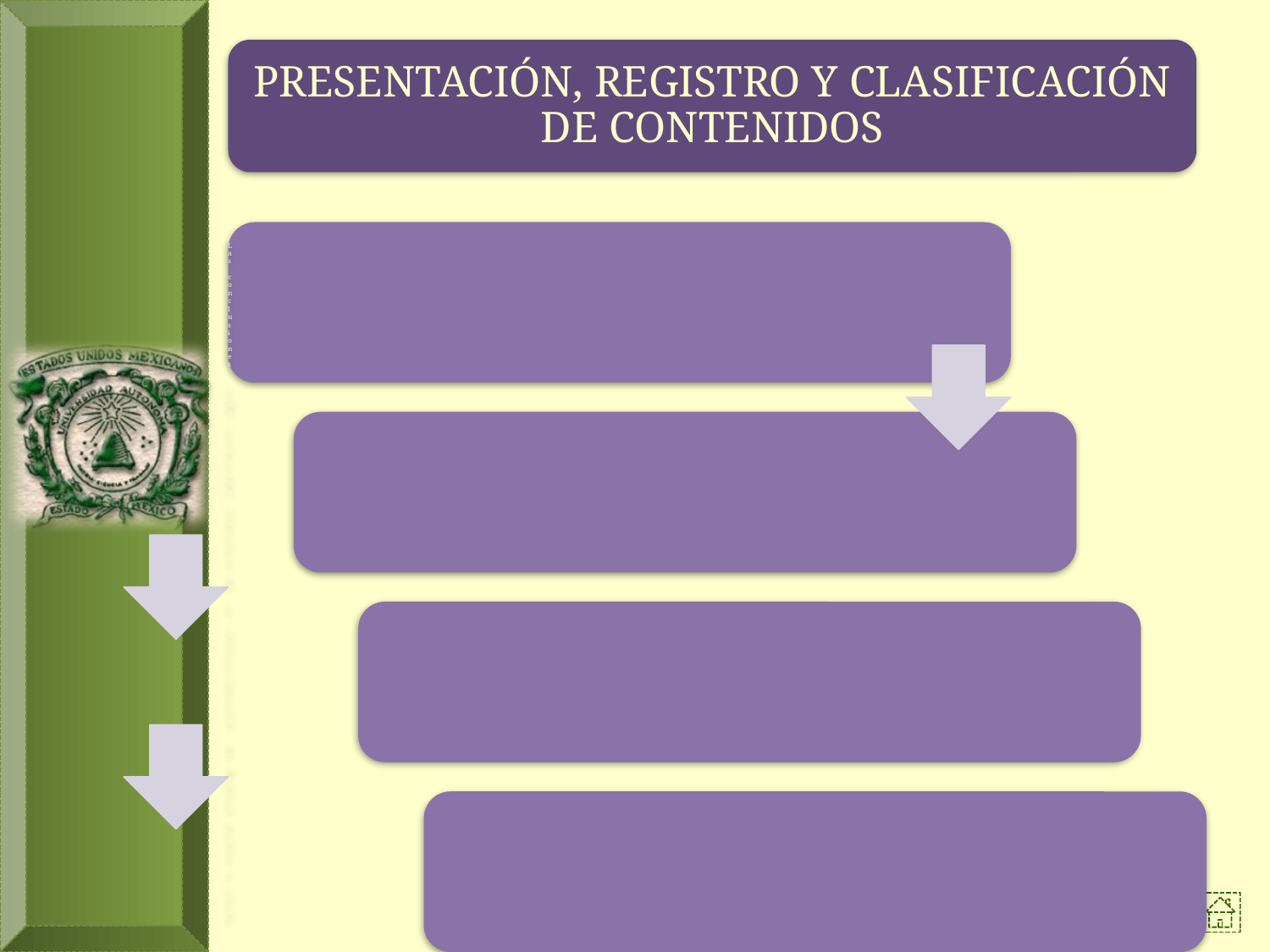

PRESENTACIÓN, REGISTRO Y CLASIFICACIÓN DE CONTENIDOS
Las conclusiones  como resultado concreto de la investigación, de manera breve y total